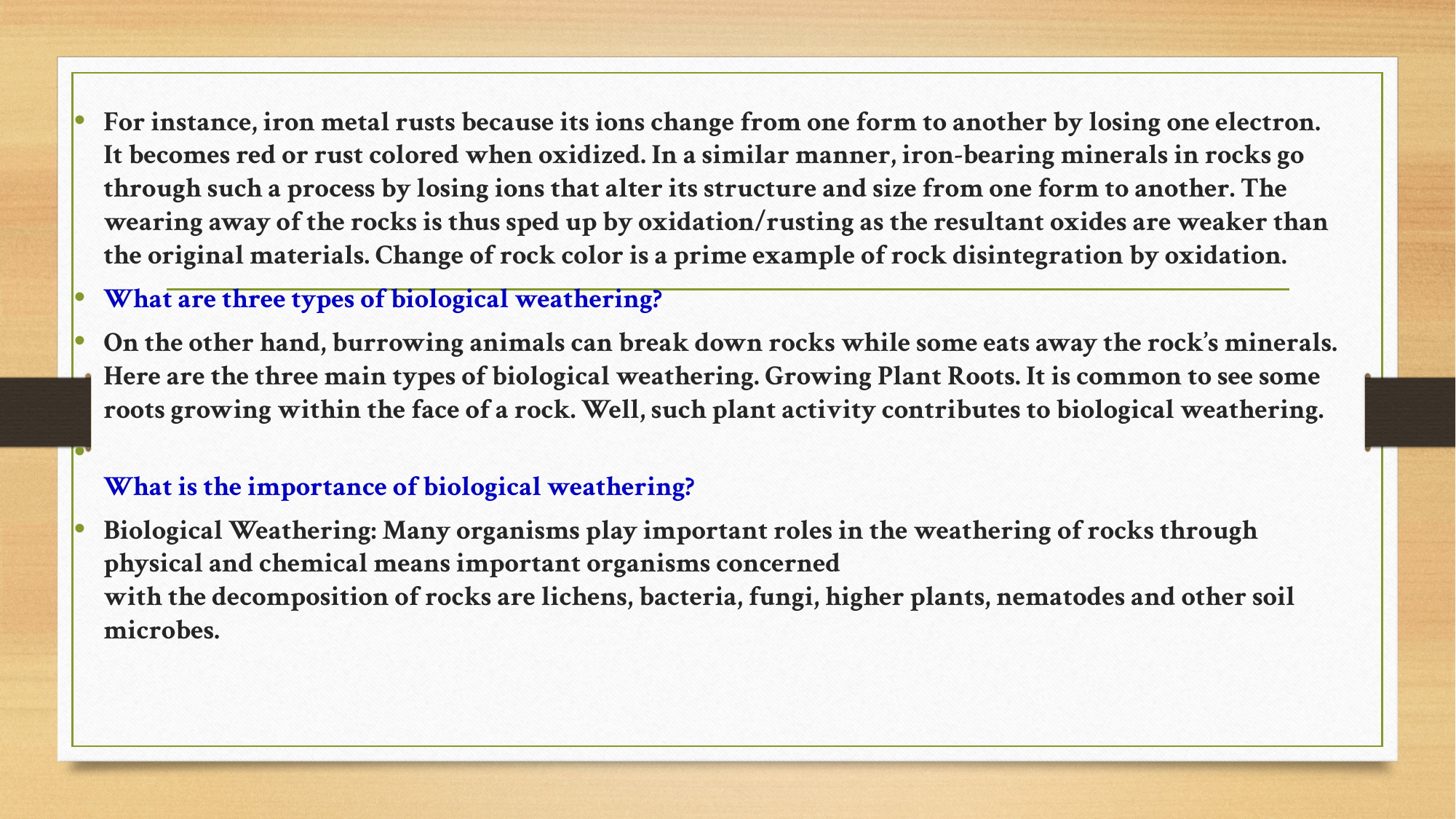

For instance, iron metal rusts because its ions change from one form to another by losing one electron. It becomes red or rust colored when oxidized. In a similar manner, iron-bearing minerals in rocks go through such a process by losing ions that alter its structure and size from one form to another. The wearing away of the rocks is thus sped up by oxidation/rusting as the resultant oxides are weaker than the original materials. Change of rock color is a prime example of rock disintegration by oxidation.
What are three types of biological weathering?
On the other hand, burrowing animals can break down rocks while some eats away the rock’s minerals. Here are the three main types of biological weathering. Growing Plant Roots. It is common to see some roots growing within the face of a rock. Well, such plant activity contributes to biological weathering.
What is the importance of biological weathering?
Biological Weathering: Many organisms play important roles in the weathering of rocks through physical and chemical means important organisms concerned with the decomposition of rocks are lichens, bacteria, fungi, higher plants, nematodes and other soil microbes.